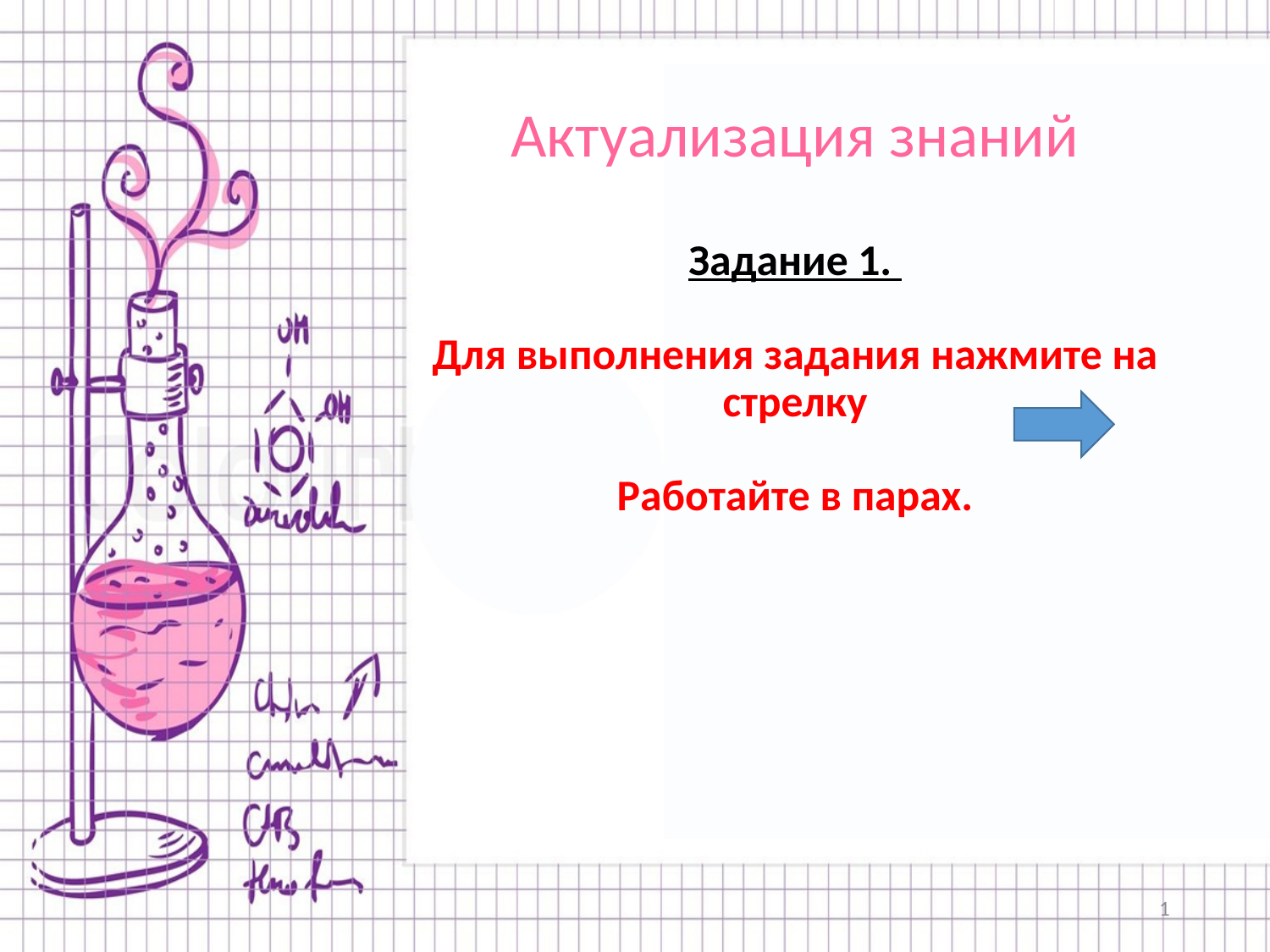

# Актуализация знаний Задание 1. Для выполнения задания нажмите на стрелку Работайте в парах.

1